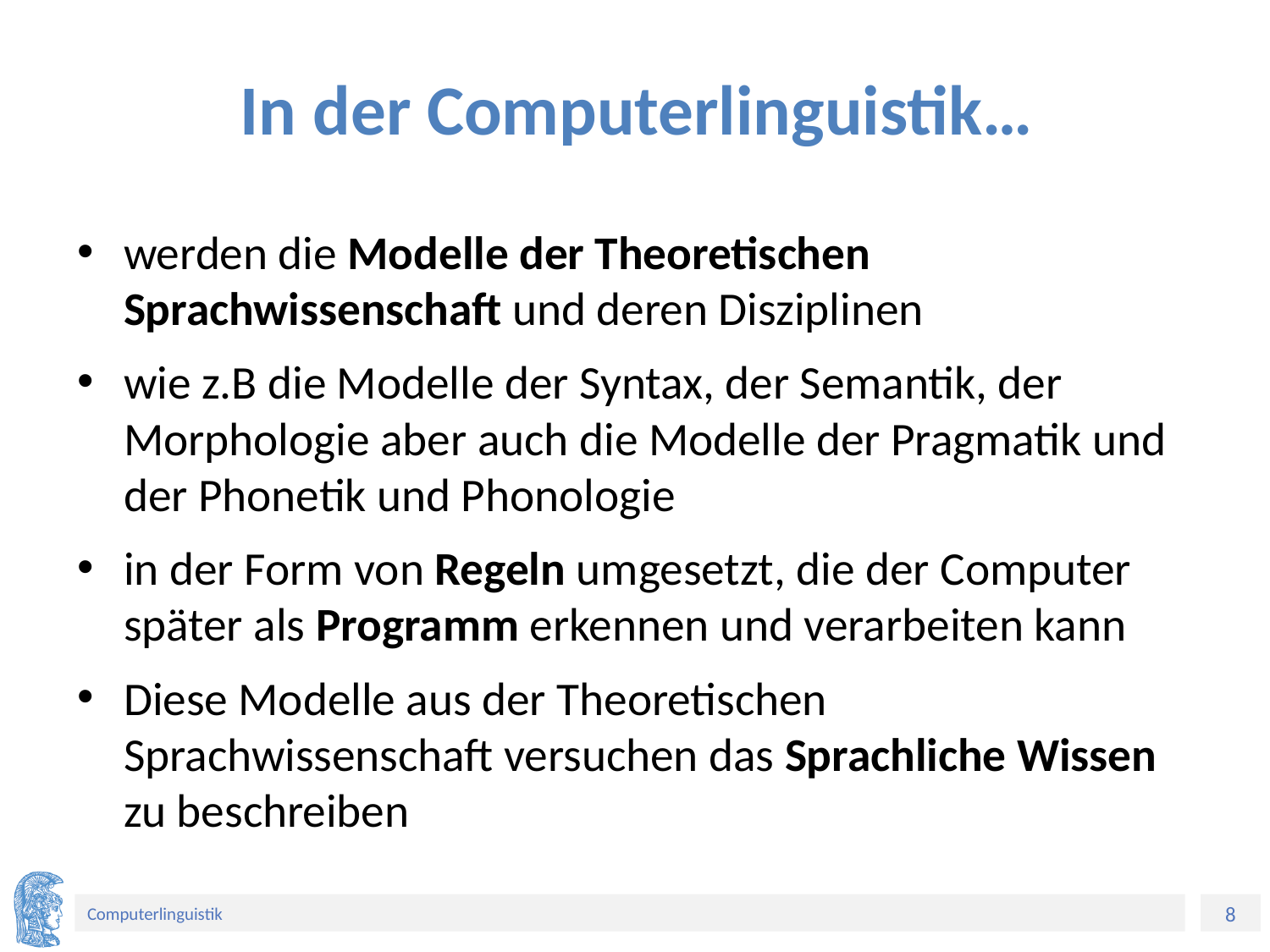

# In der Computerlinguistik…
werden die Modelle der Theoretischen Sprachwissenschaft und deren Disziplinen
wie z.B die Modelle der Syntax, der Semantik, der Morphologie aber auch die Modelle der Pragmatik und der Phonetik und Phonologie
in der Form von Regeln umgesetzt, die der Computer später als Programm erkennen und verarbeiten kann
Diese Modelle aus der Theoretischen Sprachwissenschaft versuchen das Sprachliche Wissen zu beschreiben